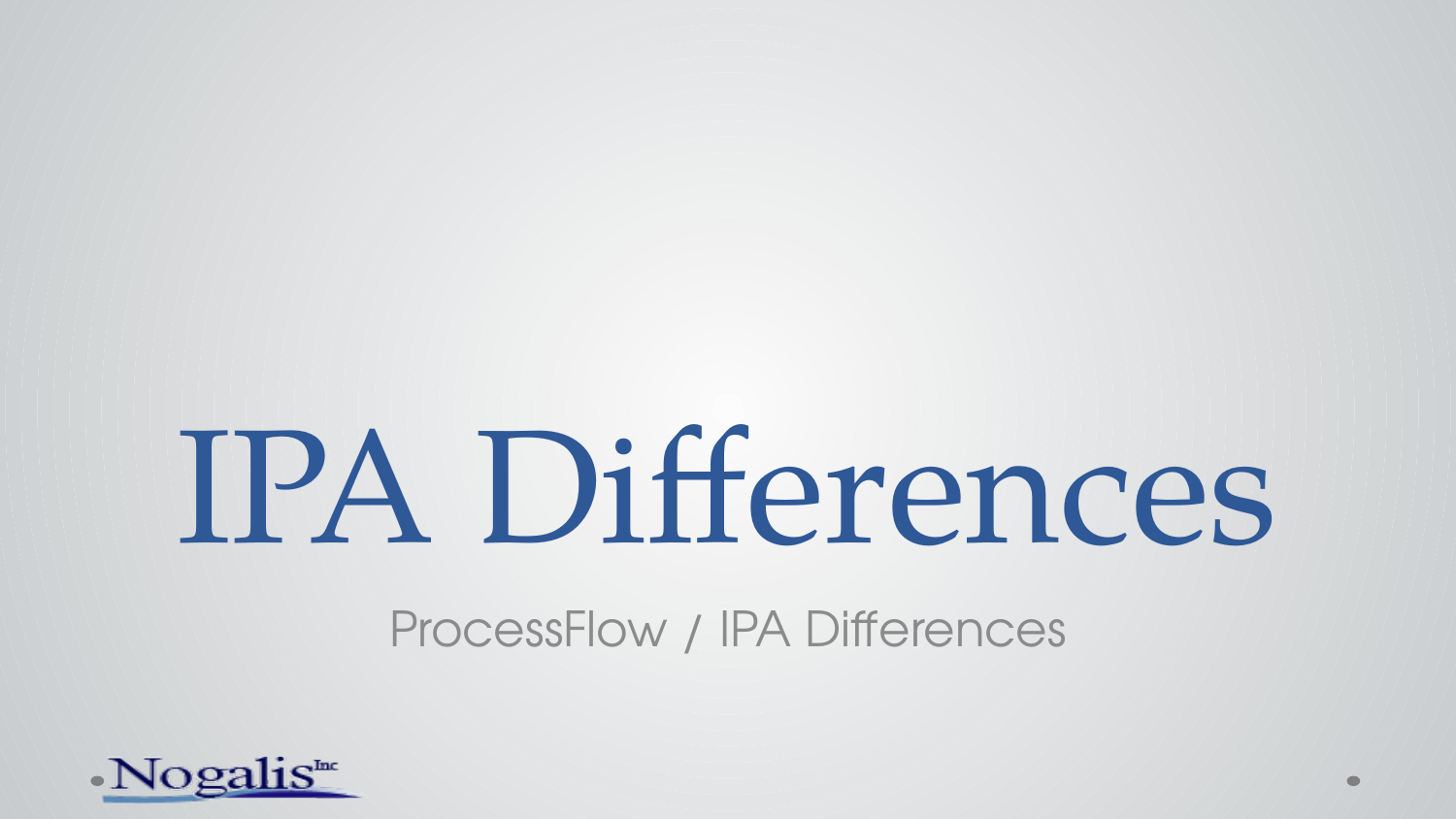

# IPA Differences
ProcessFlow / IPA Differences